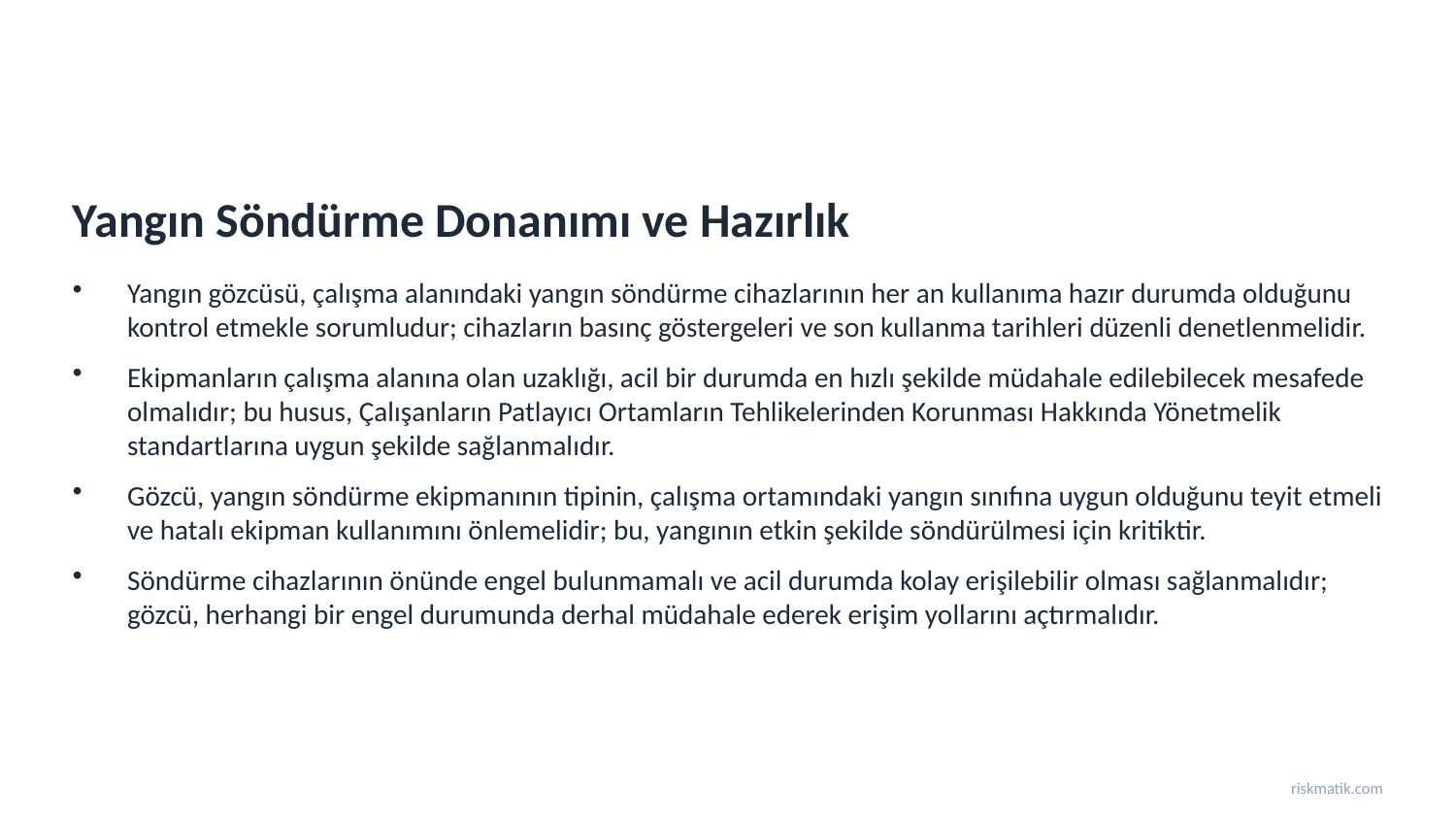

Yangın Söndürme Donanımı ve Hazırlık
Yangın gözcüsü, çalışma alanındaki yangın söndürme cihazlarının her an kullanıma hazır durumda olduğunu kontrol etmekle sorumludur; cihazların basınç göstergeleri ve son kullanma tarihleri düzenli denetlenmelidir.
Ekipmanların çalışma alanına olan uzaklığı, acil bir durumda en hızlı şekilde müdahale edilebilecek mesafede olmalıdır; bu husus, Çalışanların Patlayıcı Ortamların Tehlikelerinden Korunması Hakkında Yönetmelik standartlarına uygun şekilde sağlanmalıdır.
Gözcü, yangın söndürme ekipmanının tipinin, çalışma ortamındaki yangın sınıfına uygun olduğunu teyit etmeli ve hatalı ekipman kullanımını önlemelidir; bu, yangının etkin şekilde söndürülmesi için kritiktir.
Söndürme cihazlarının önünde engel bulunmamalı ve acil durumda kolay erişilebilir olması sağlanmalıdır; gözcü, herhangi bir engel durumunda derhal müdahale ederek erişim yollarını açtırmalıdır.
riskmatik.com